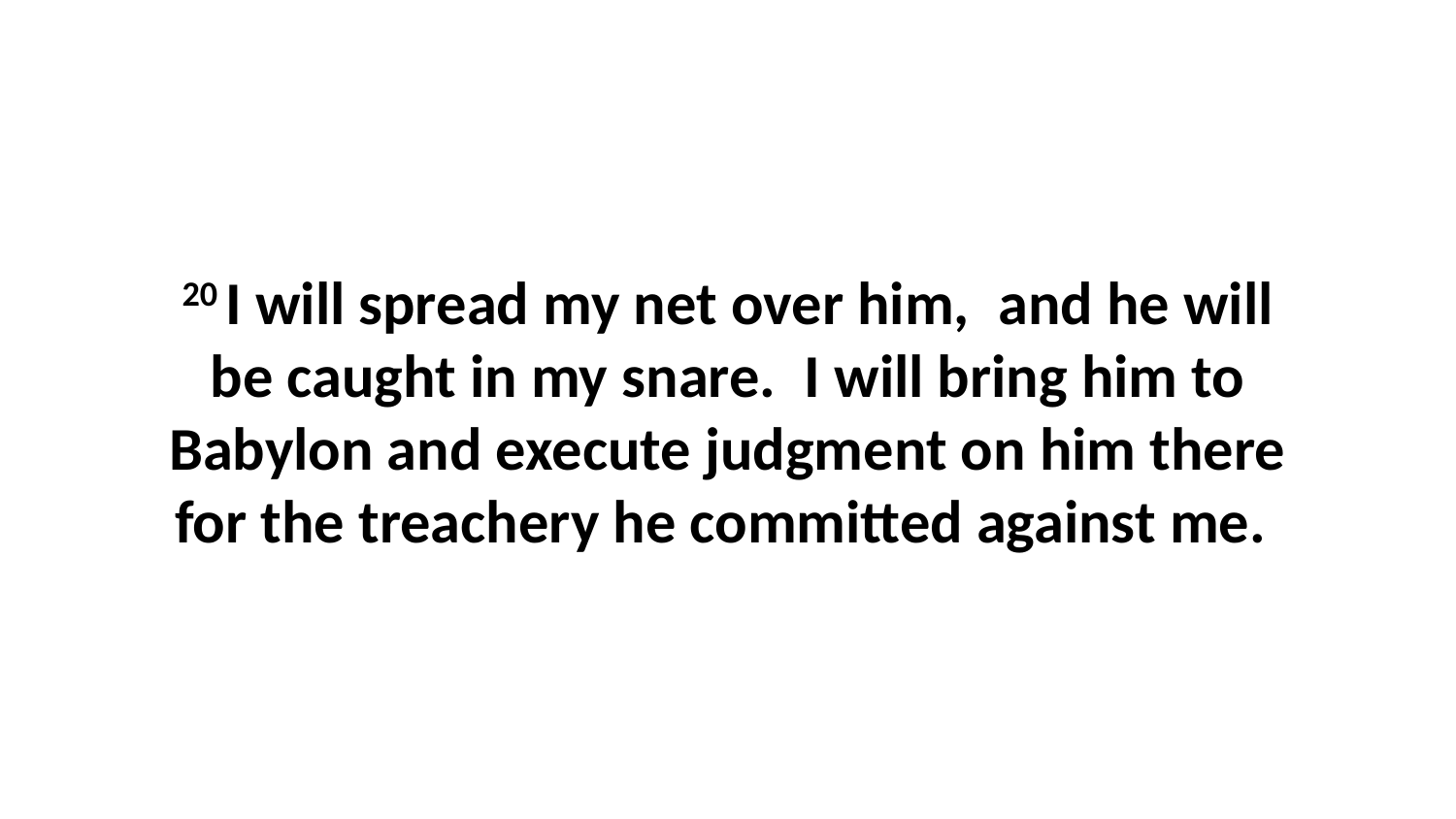

20 I will spread my net over him,  and he will be caught in my snare.  I will bring him to Babylon and execute judgment on him there for the treachery he committed against me.